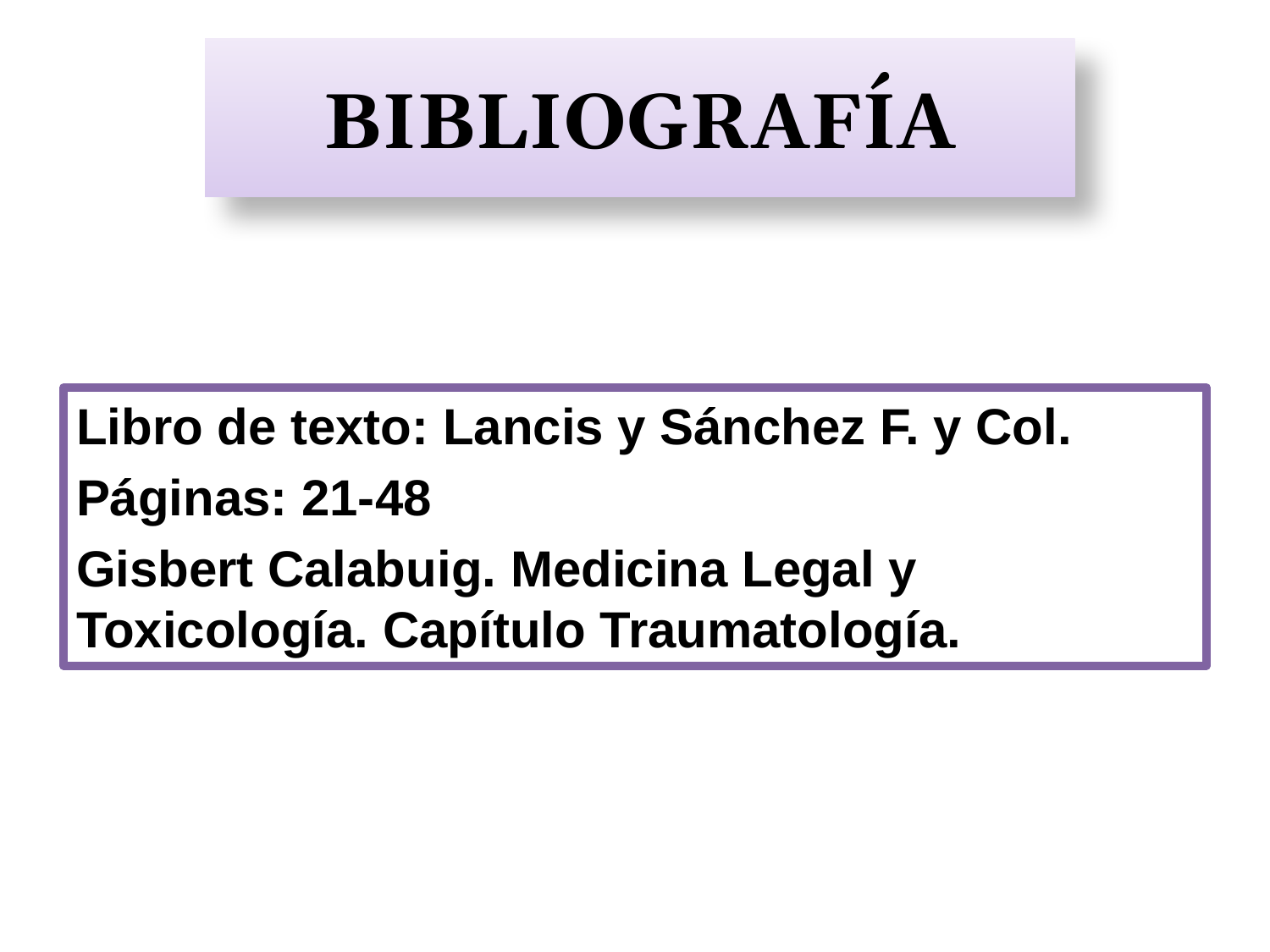

# BIBLIOGRAFÍA
Libro de texto: Lancis y Sánchez F. y Col.
Páginas: 21-48
Gisbert Calabuig. Medicina Legal y Toxicología. Capítulo Traumatología.